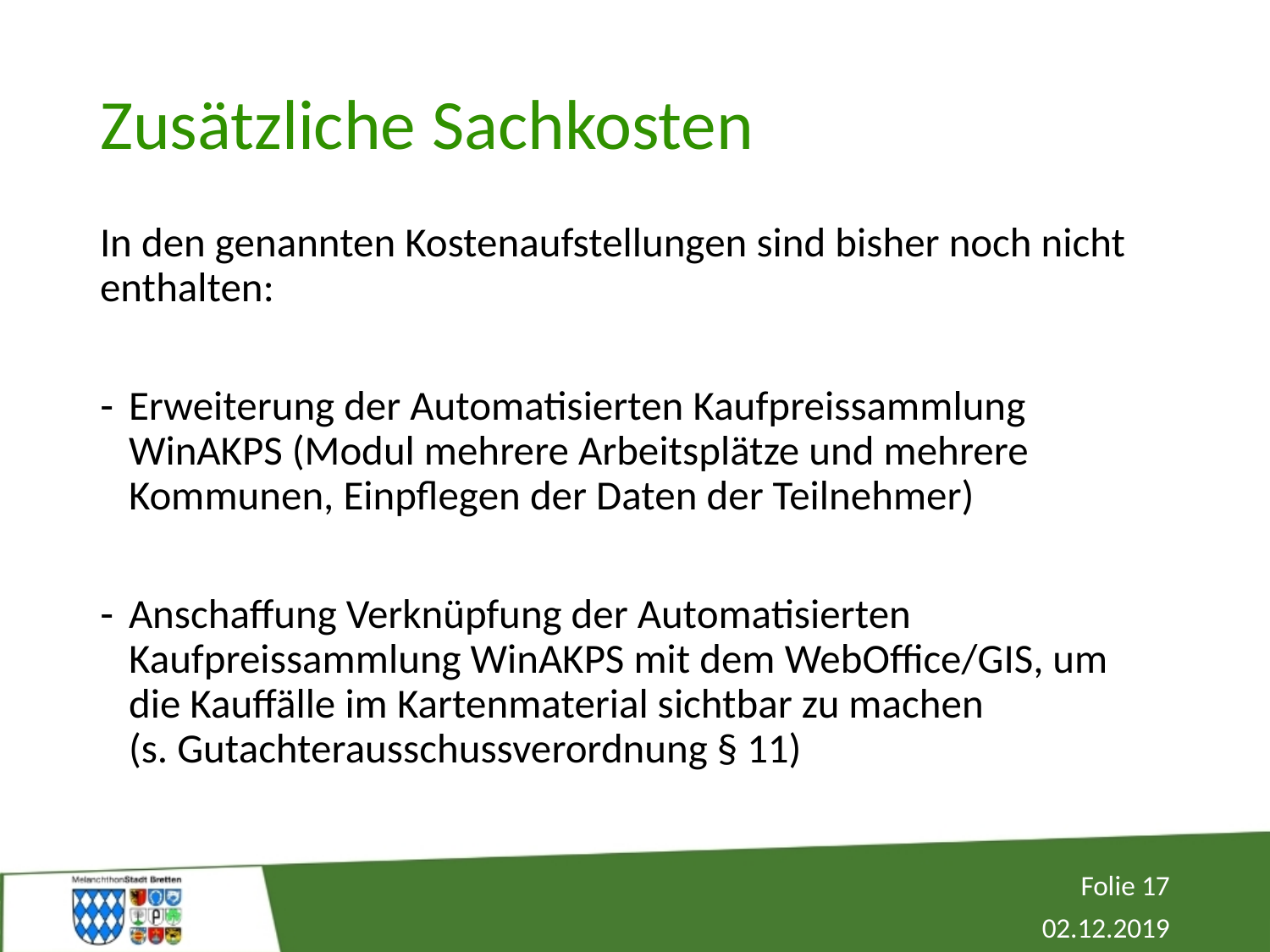

# Zusätzliche Sachkosten
In den genannten Kostenaufstellungen sind bisher noch nicht enthalten:

Erweiterung der Automatisierten Kaufpreissammlung WinAKPS (Modul mehrere Arbeitsplätze und mehrere Kommunen, Einpflegen der Daten der Teilnehmer)

Anschaffung Verknüpfung der Automatisierten Kaufpreissammlung WinAKPS mit dem WebOffice/GIS, um die Kauffälle im Kartenmaterial sichtbar zu machen
(s. Gutachterausschussverordnung § 11)
Folie 17
02.12.2019